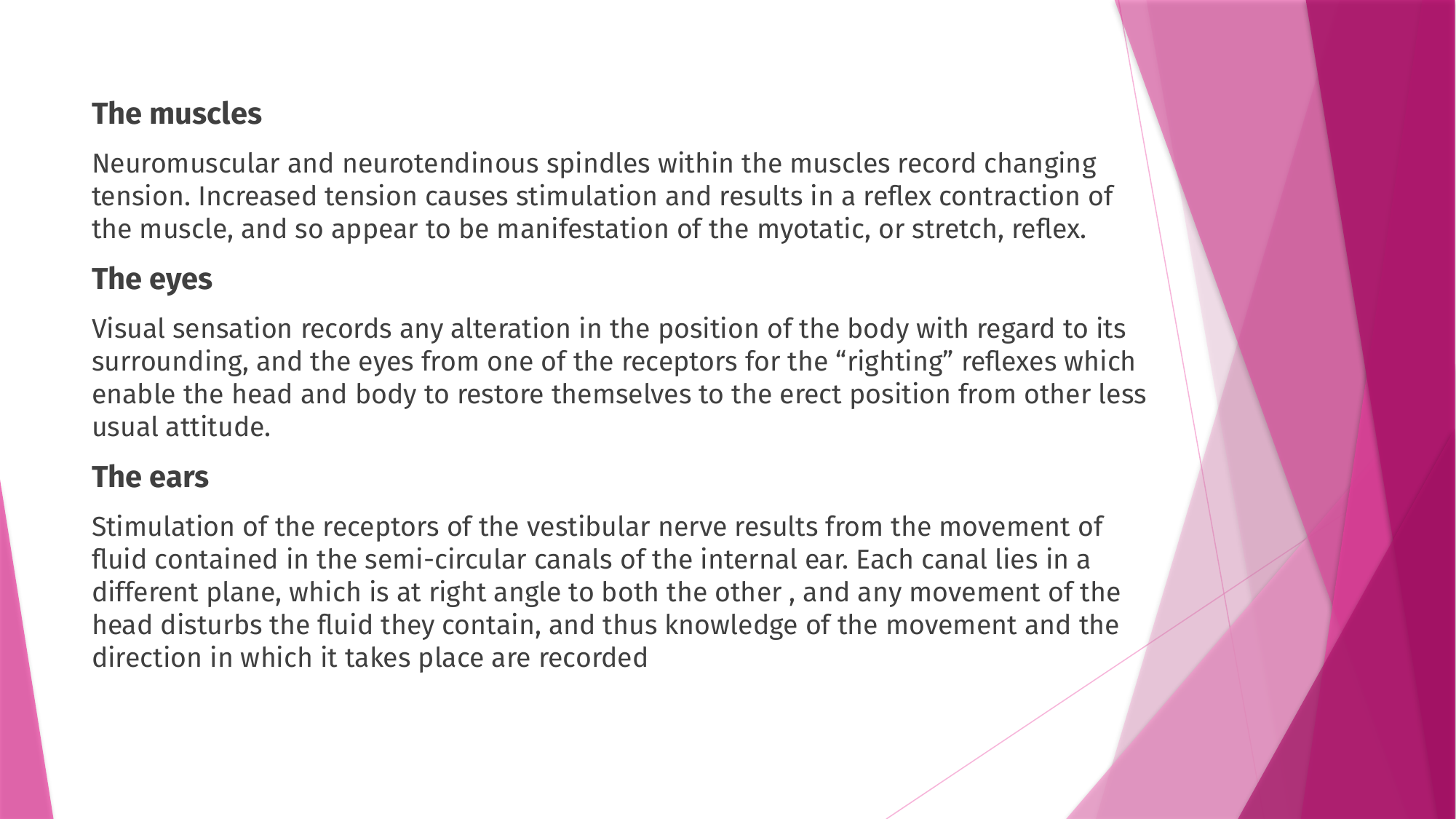

The muscles
Neuromuscular and neurotendinous spindles within the muscles record changing tension. Increased tension causes stimulation and results in a reflex contraction of the muscle, and so appear to be manifestation of the myotatic, or stretch, reflex.
The eyes
Visual sensation records any alteration in the position of the body with regard to its surrounding, and the eyes from one of the receptors for the “righting” reflexes which enable the head and body to restore themselves to the erect position from other less usual attitude.
The ears
Stimulation of the receptors of the vestibular nerve results from the movement of fluid contained in the semi-circular canals of the internal ear. Each canal lies in a different plane, which is at right angle to both the other , and any movement of the head disturbs the fluid they contain, and thus knowledge of the movement and the direction in which it takes place are recorded